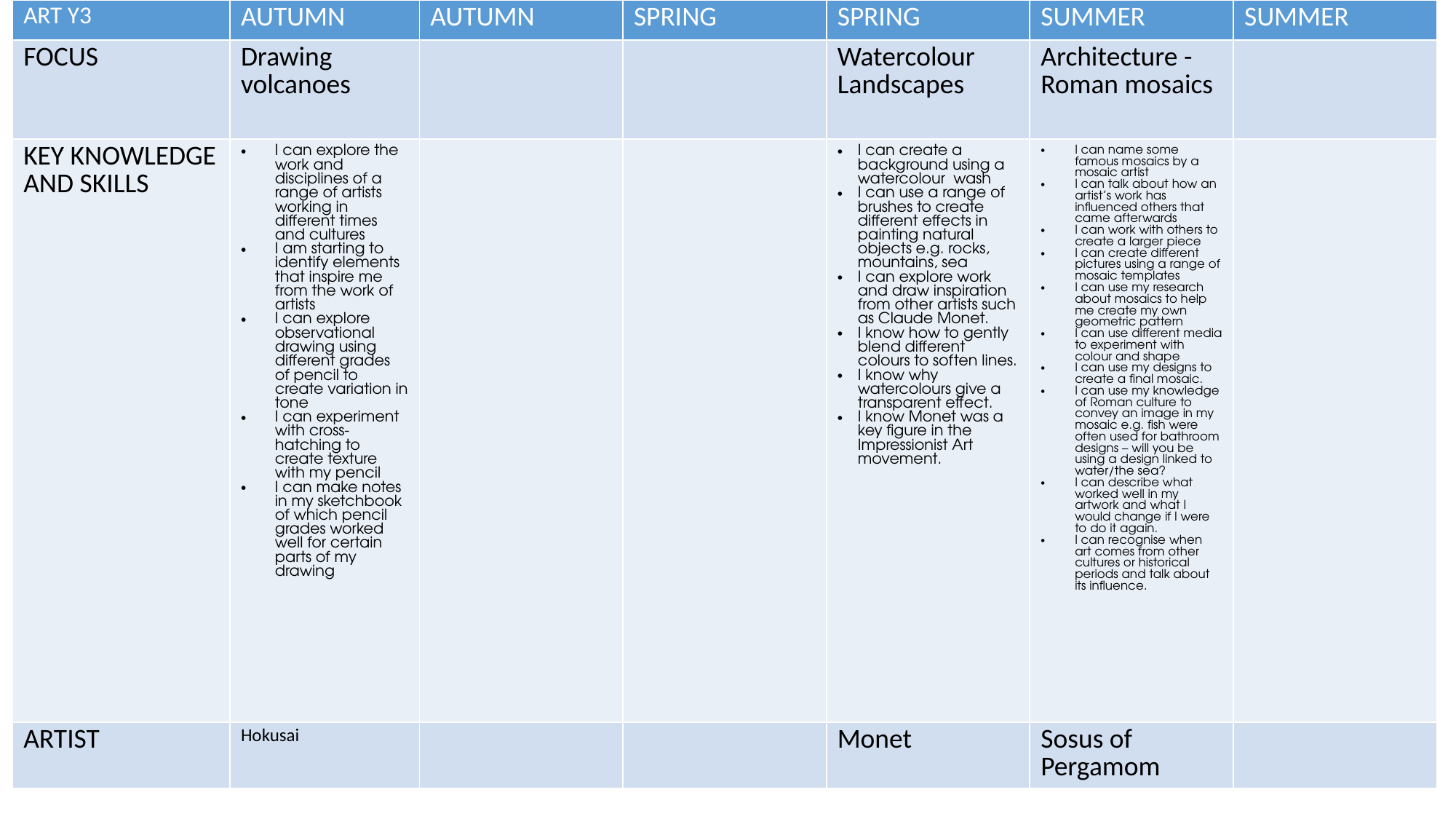

| ART Y3 | AUTUMN | AUTUMN | SPRING | SPRING | SUMMER | SUMMER |
| --- | --- | --- | --- | --- | --- | --- |
| FOCUS | Drawing volcanoes |  |  | Watercolour Landscapes | Architecture - Roman mosaics |  |
| KEY KNOWLEDGE AND SKILLS | I can explore the work and disciplines of a range of artists working in different times and cultures I am starting to identify elements that inspire me from the work of artists I can explore observational drawing using different grades of pencil to create variation in tone I can experiment with cross-hatching to create texture with my pencil I can make notes in my sketchbook of which pencil grades worked well for certain parts of my drawing |  |  | I can create a background using a watercolour wash I can use a range of brushes to create different effects in painting natural objects e.g. rocks, mountains, sea I can explore work and draw inspiration from other artists such as Claude Monet. I know how to gently blend different colours to soften lines. I know why watercolours give a transparent effect. I know Monet was a key figure in the Impressionist Art movement. | I can name some famous mosaics by a mosaic artist I can talk about how an artist’s work has influenced others that came afterwards I can work with others to create a larger piece I can create different pictures using a range of mosaic templates I can use my research about mosaics to help me create my own geometric pattern I can use different media to experiment with colour and shape I can use my designs to create a final mosaic. I can use my knowledge of Roman culture to convey an image in my mosaic e.g. fish were often used for bathroom designs – will you be using a design linked to water/the sea? I can describe what worked well in my artwork and what I would change if I were to do it again. I can recognise when art comes from other cultures or historical periods and talk about its influence. |  |
| ARTIST | Hokusai |  |  | Monet | Sosus of Pergamom |  |